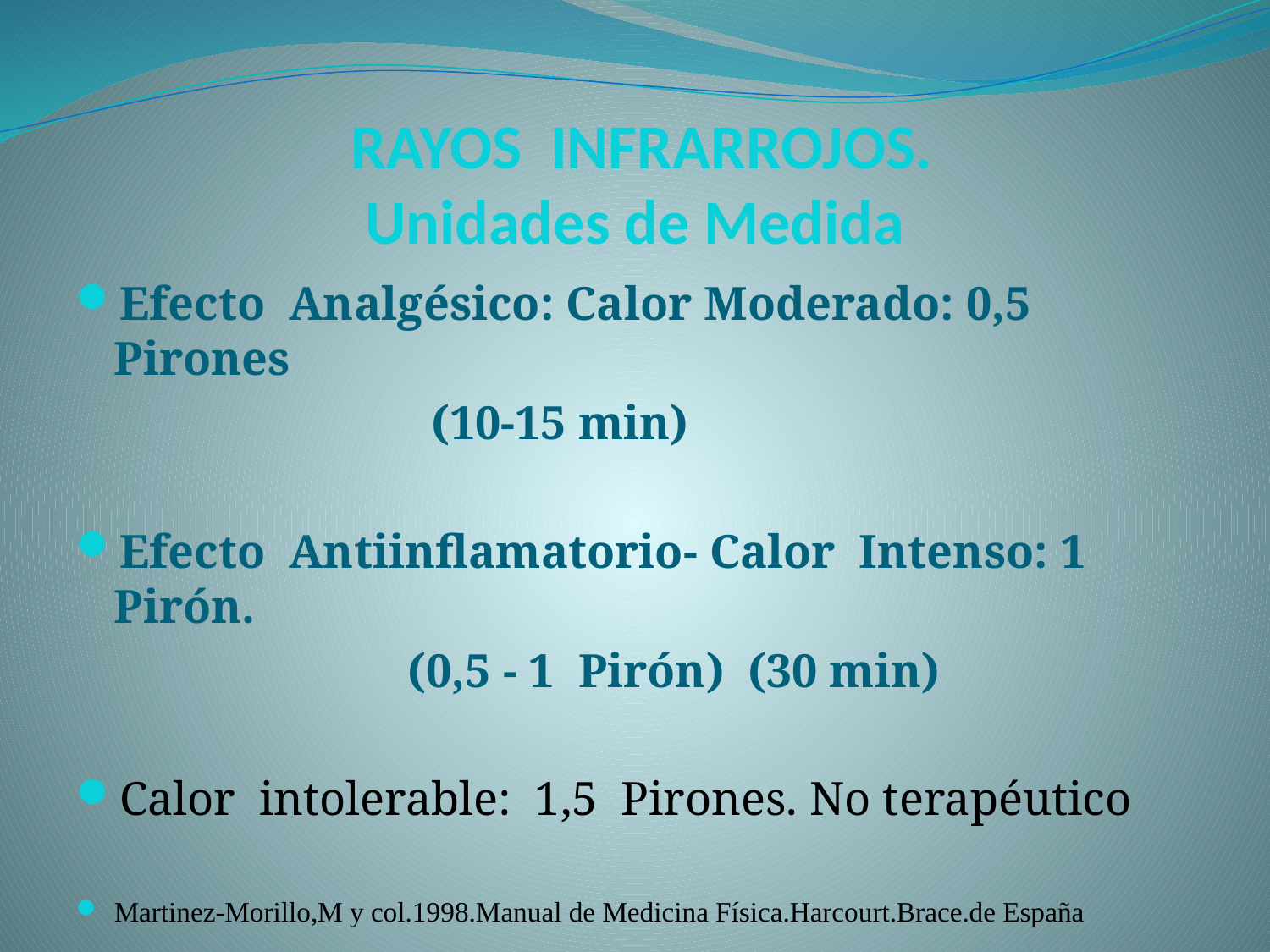

# RAYOS  INFRARROJOS. Unidades de Medida
Efecto  Analgésico: Calor Moderado: 0,5   Pirones
                              (10-15 min)

Efecto  Antiinflamatorio- Calor  Intenso: 1 Pirón.
                            (0,5 - 1  Pirón)  (30 min)

Calor  intolerable:  1,5  Pirones. No terapéutico

Martinez-Morillo,M y col.1998.Manual de Medicina Física.Harcourt.Brace.de España